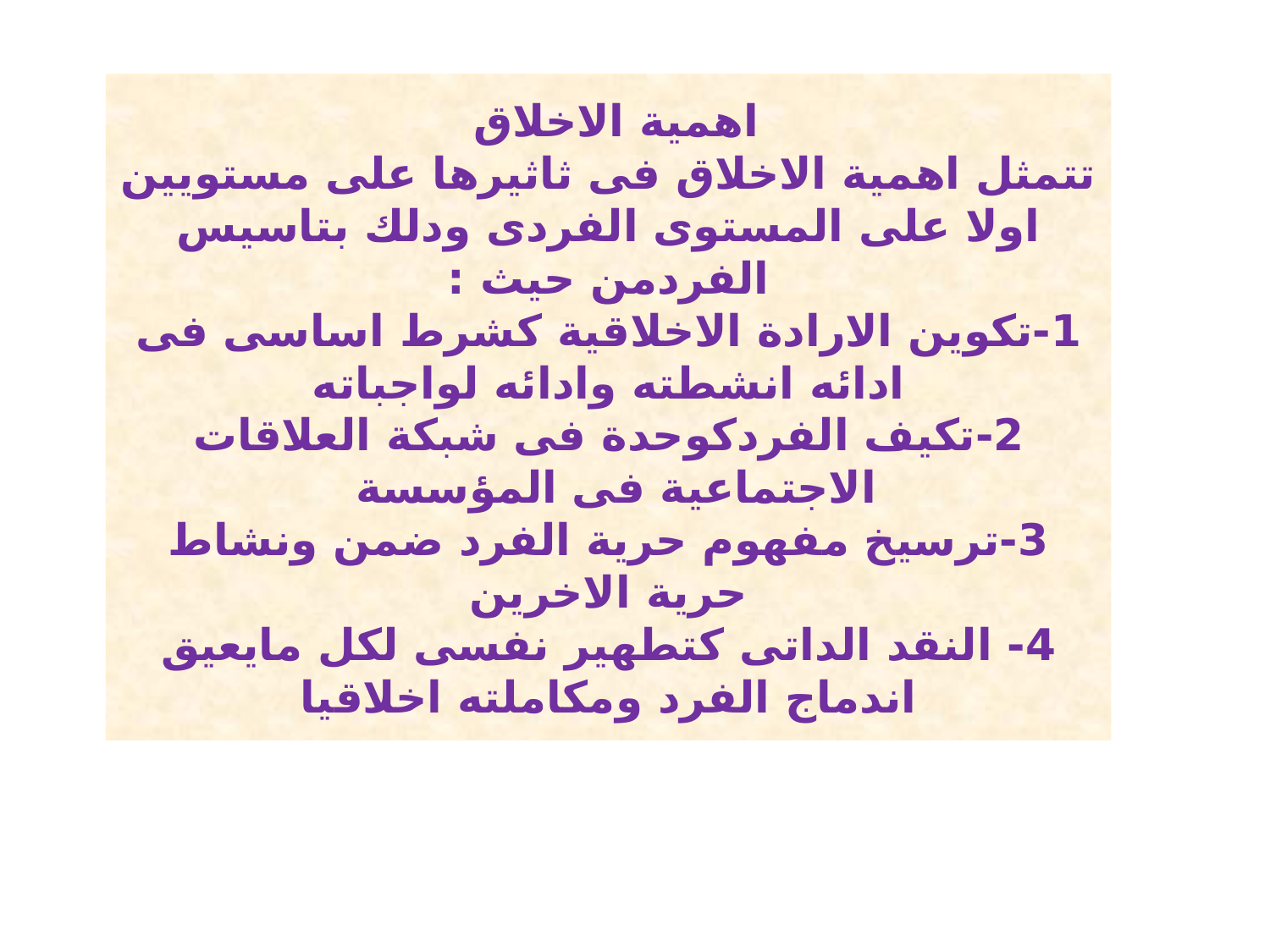

اهمية الاخلاق
تتمثل اهمية الاخلاق فى ثاثيرها على مستويين
اولا على المستوى الفردى ودلك بتاسيس الفردمن حيث :
1-تكوين الارادة الاخلاقية كشرط اساسى فى ادائه انشطته وادائه لواجباته
2-تكيف الفردكوحدة فى شبكة العلاقات الاجتماعية فى المؤسسة
3-ترسيخ مفهوم حرية الفرد ضمن ونشاط حرية الاخرين
4- النقد الداتى كتطهير نفسى لكل مايعيق اندماج الفرد ومكاملته اخلاقيا